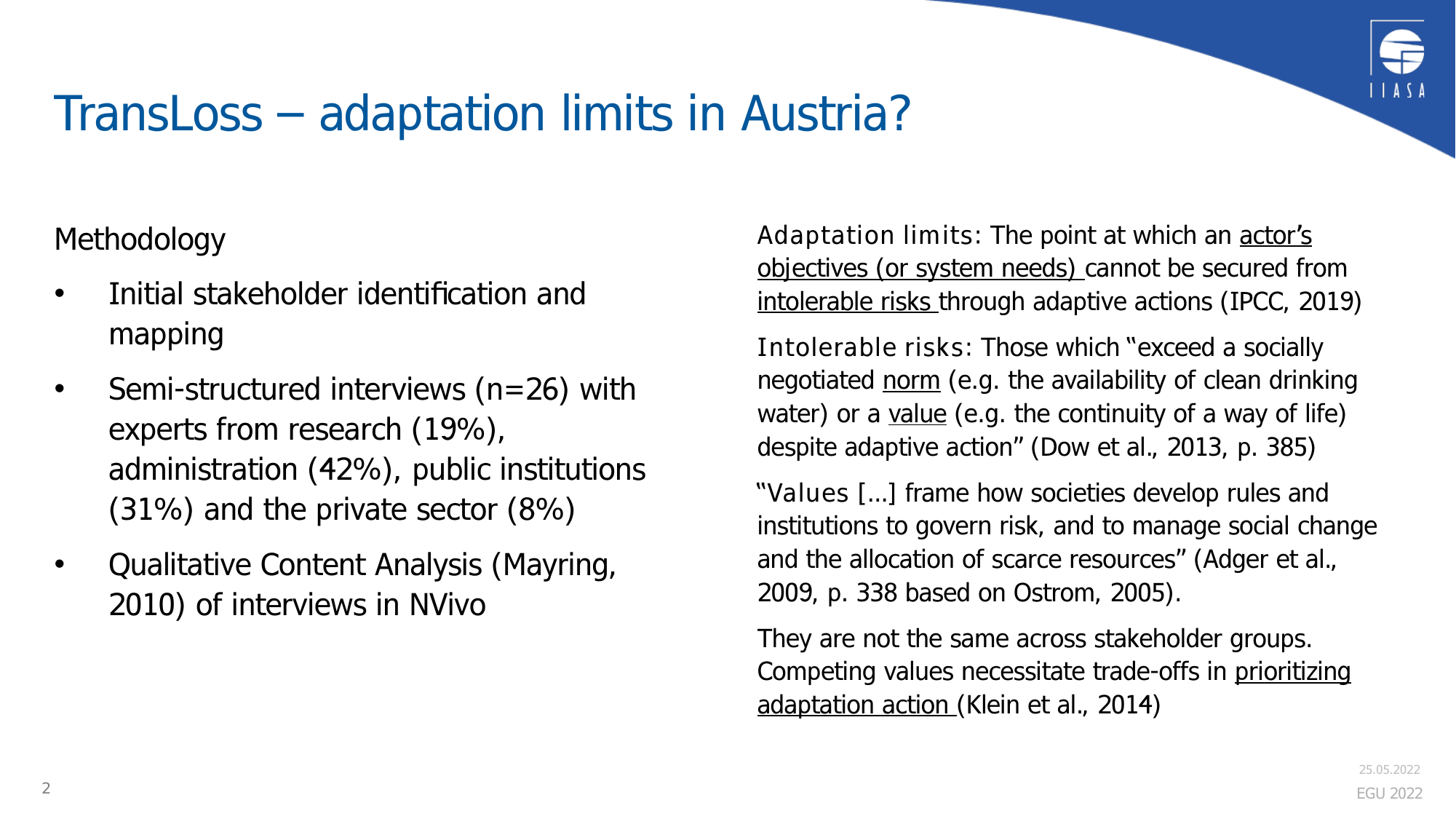

# TransLoss – adaptation limits in Austria?
Methodology
Initial stakeholder identification and mapping
Semi-structured interviews (n=26) with experts from research (19%), administration (42%), public institutions (31%) and the private sector (8%)
Qualitative Content Analysis (Mayring, 2010) of interviews in NVivo
Adaptation limits: The point at which an actor’s objectives (or system needs) cannot be secured from intolerable risks through adaptive actions (IPCC, 2019)
Intolerable risks: Those which “exceed a socially negotiated norm (e.g. the availability of clean drinking water) or a value (e.g. the continuity of a way of life) despite adaptive action” (Dow et al., 2013, p. 385)
“Values […] frame how societies develop rules and institutions to govern risk, and to manage social change and the allocation of scarce resources” (Adger et al., 2009, p. 338 based on Ostrom, 2005).
They are not the same across stakeholder groups. Competing values necessitate trade-offs in prioritizing adaptation action (Klein et al., 2014)

2
25.05.2022
EGU 2022